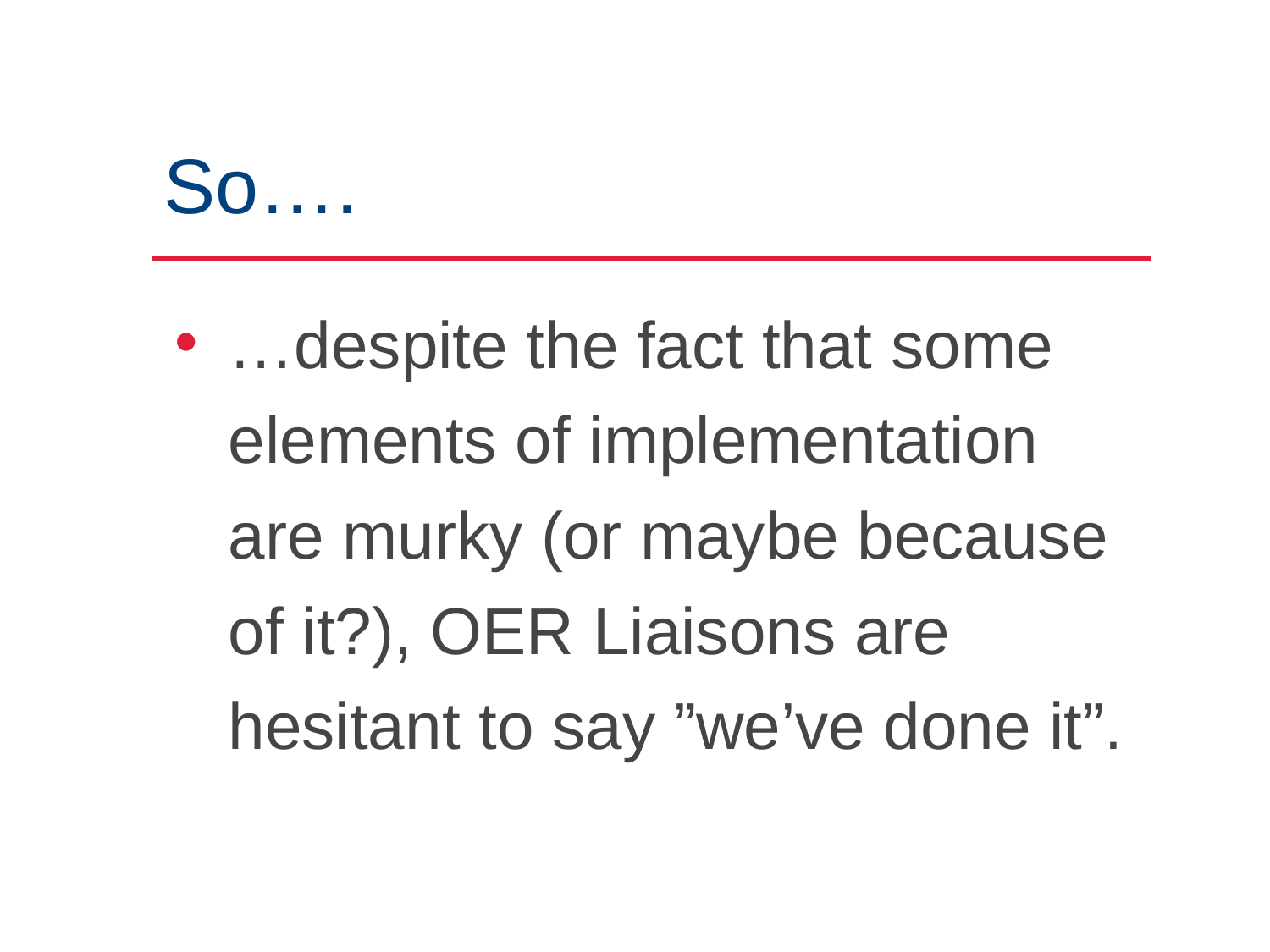

# So….
…despite the fact that some elements of implementation are murky (or maybe because of it?), OER Liaisons are hesitant to say ”we’ve done it”.